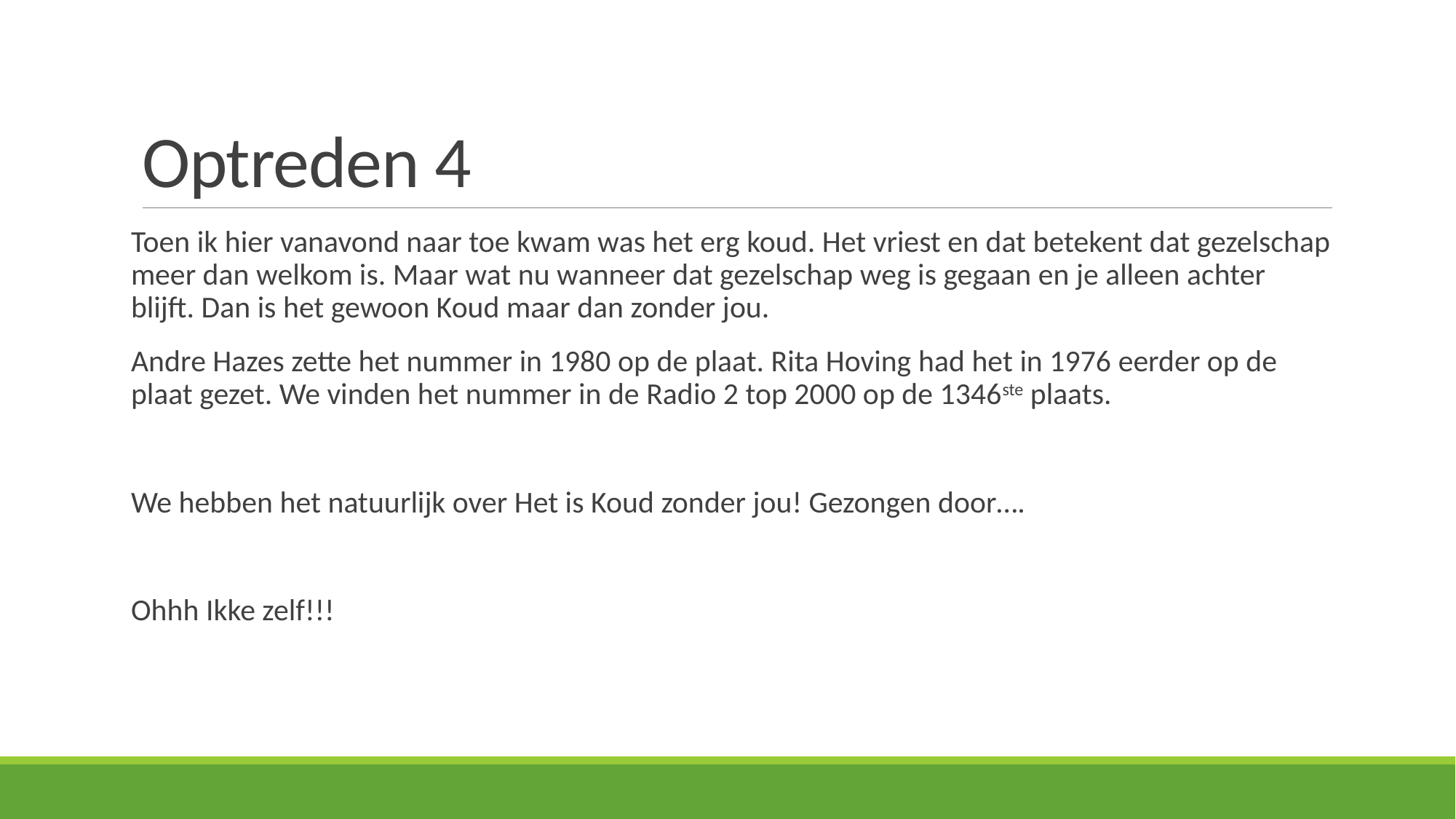

# Optreden 4
Toen ik hier vanavond naar toe kwam was het erg koud. Het vriest en dat betekent dat gezelschap meer dan welkom is. Maar wat nu wanneer dat gezelschap weg is gegaan en je alleen achter blijft. Dan is het gewoon Koud maar dan zonder jou.
Andre Hazes zette het nummer in 1980 op de plaat. Rita Hoving had het in 1976 eerder op de plaat gezet. We vinden het nummer in de Radio 2 top 2000 op de 1346ste plaats.

We hebben het natuurlijk over Het is Koud zonder jou! Gezongen door….

Ohhh Ikke zelf!!!